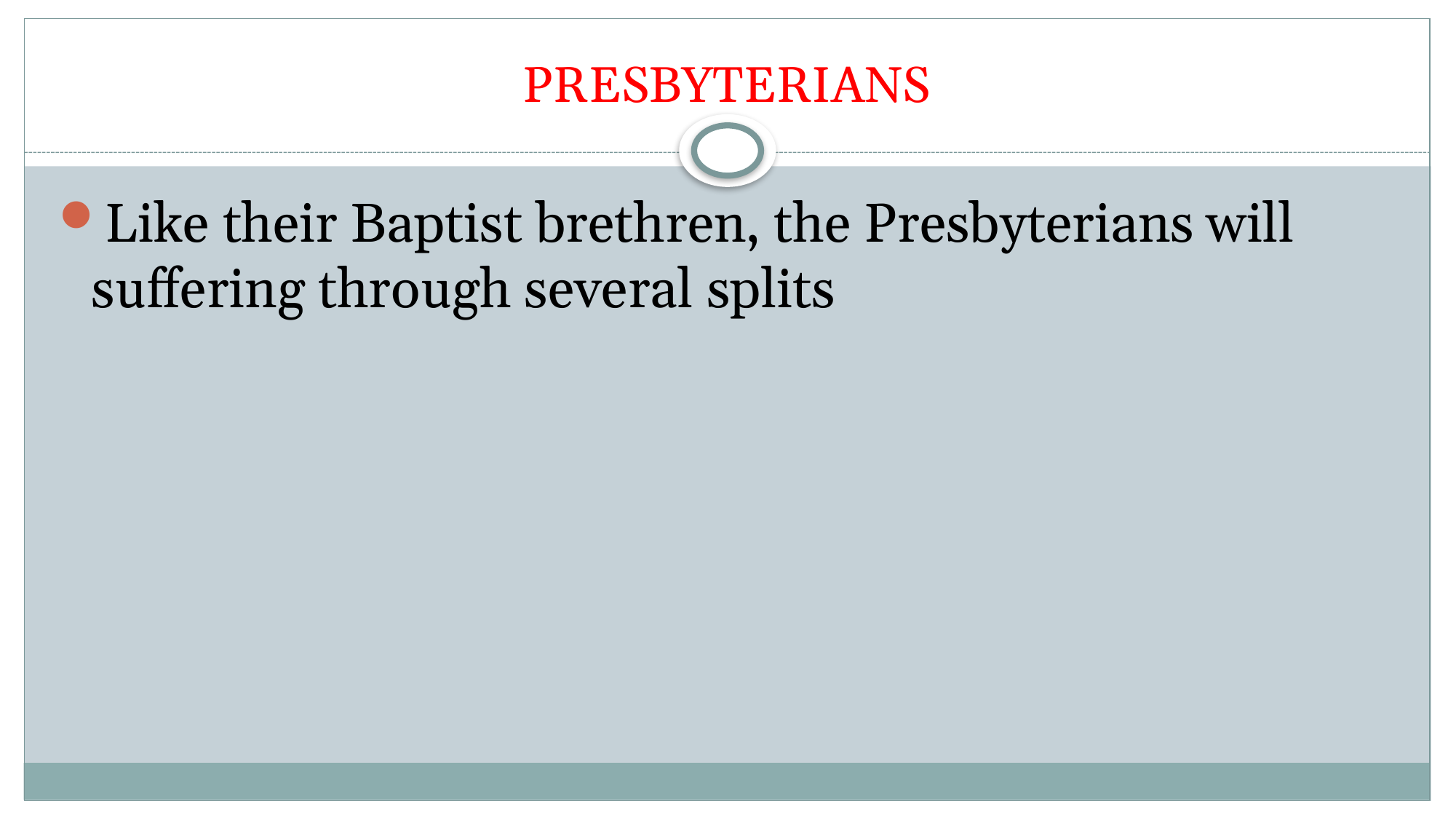

# PRESBYTERIANS
Like their Baptist brethren, the Presbyterians will suffering through several splits